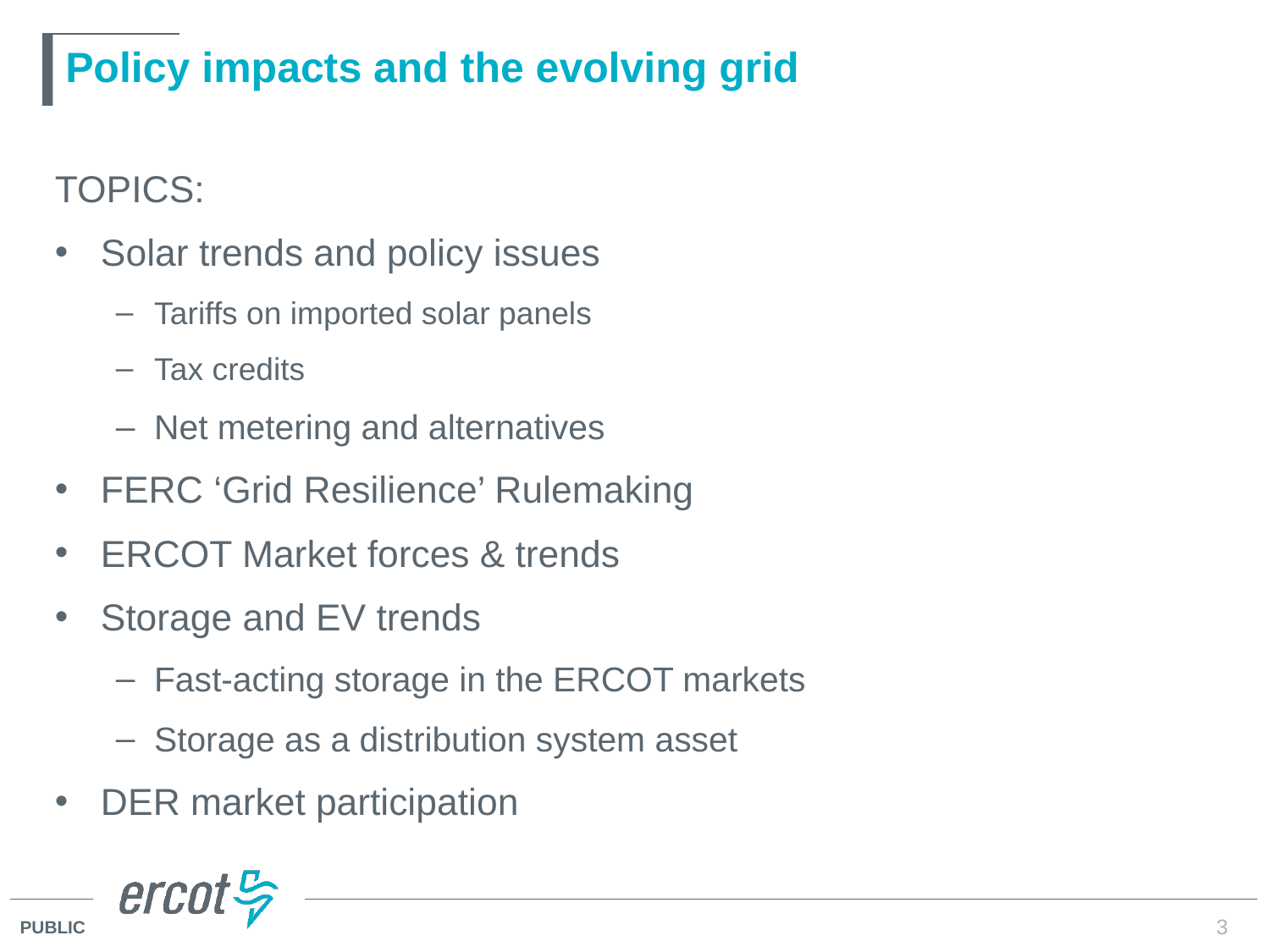

# Policy impacts and the evolving grid
TOPICS:
Solar trends and policy issues
Tariffs on imported solar panels
Tax credits
Net metering and alternatives
FERC ‘Grid Resilience’ Rulemaking
ERCOT Market forces & trends
Storage and EV trends
Fast-acting storage in the ERCOT markets
Storage as a distribution system asset
DER market participation
3